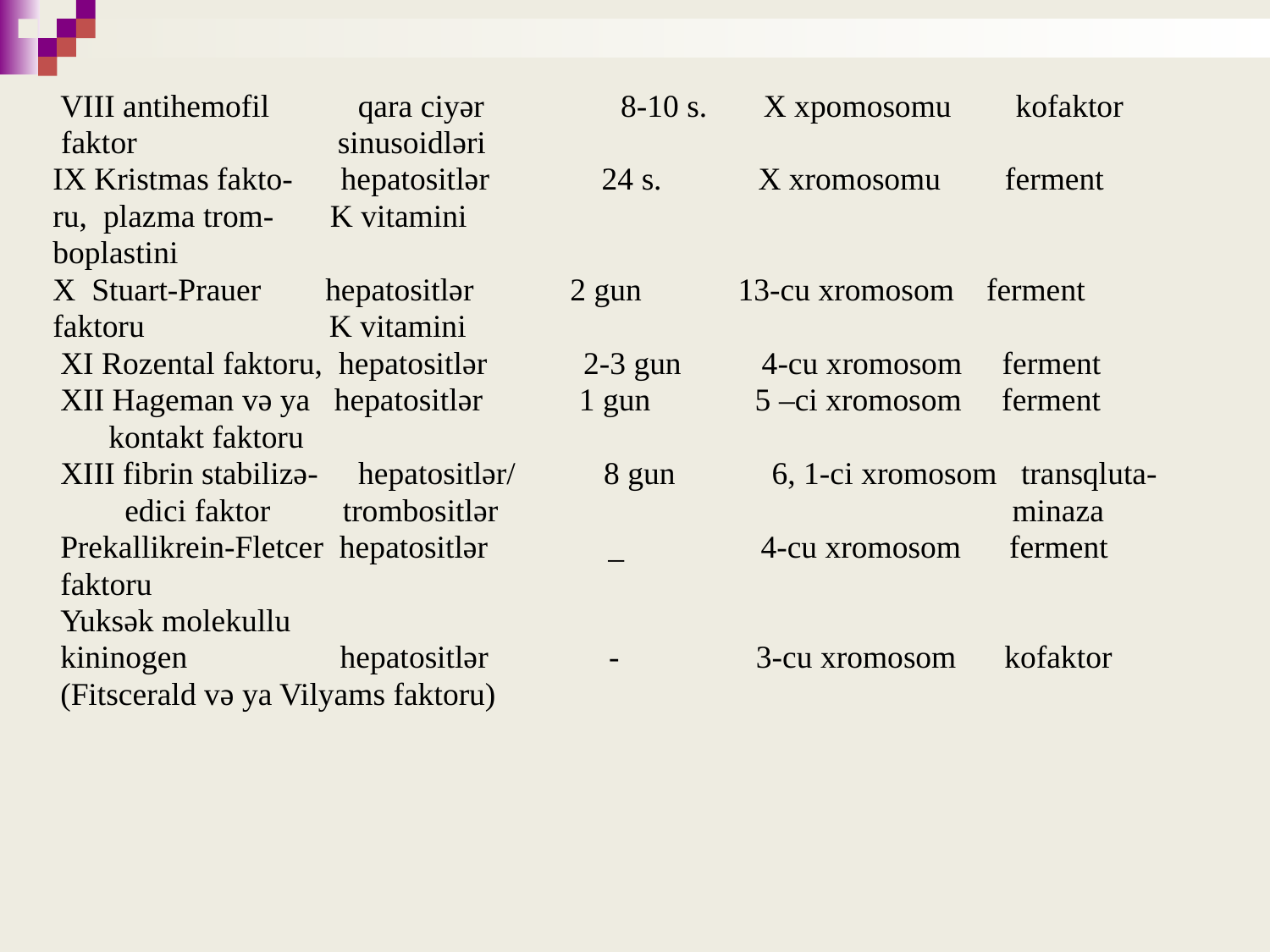

VIII antihemofil           qara ciyər                 8-10 s.       X xpomosomu        kofaktor
      faktor                         sinusoidləri
     IX Kristmas fakto-      hepatositlər              24 s.            X xromosomu        ferment
     ru,  plazma trom-       K vitamini
     boplastini
     X  Stuart-Prauer        hepatositlər            2 gun            13-cu xromosom    ferment
     faktoru                       K vitamini
	XI Rozental faktoru,  hepatositlər            2-3 gun          4-cu xromosom     ferment
	XII Hageman və ya   hepatositlər            1 gun             5 –ci xromosom     ferment
	      kontakt faktoru
	XIII fibrin stabilizə-     hepatositlər/           8 gun            6, 1-ci xromosom   transqluta-
	        edici faktor         trombositlər                                                                minaza
	Prekallikrein-Fletcer  hepatositlər               _                 4-cu xromosom      ferment
	faktoru
	Yuksək molekullu
	kininogen                   hepatositlər               -                 3-cu xromosom      kofaktor
	(Fitscerald və ya Vilyams faktoru)